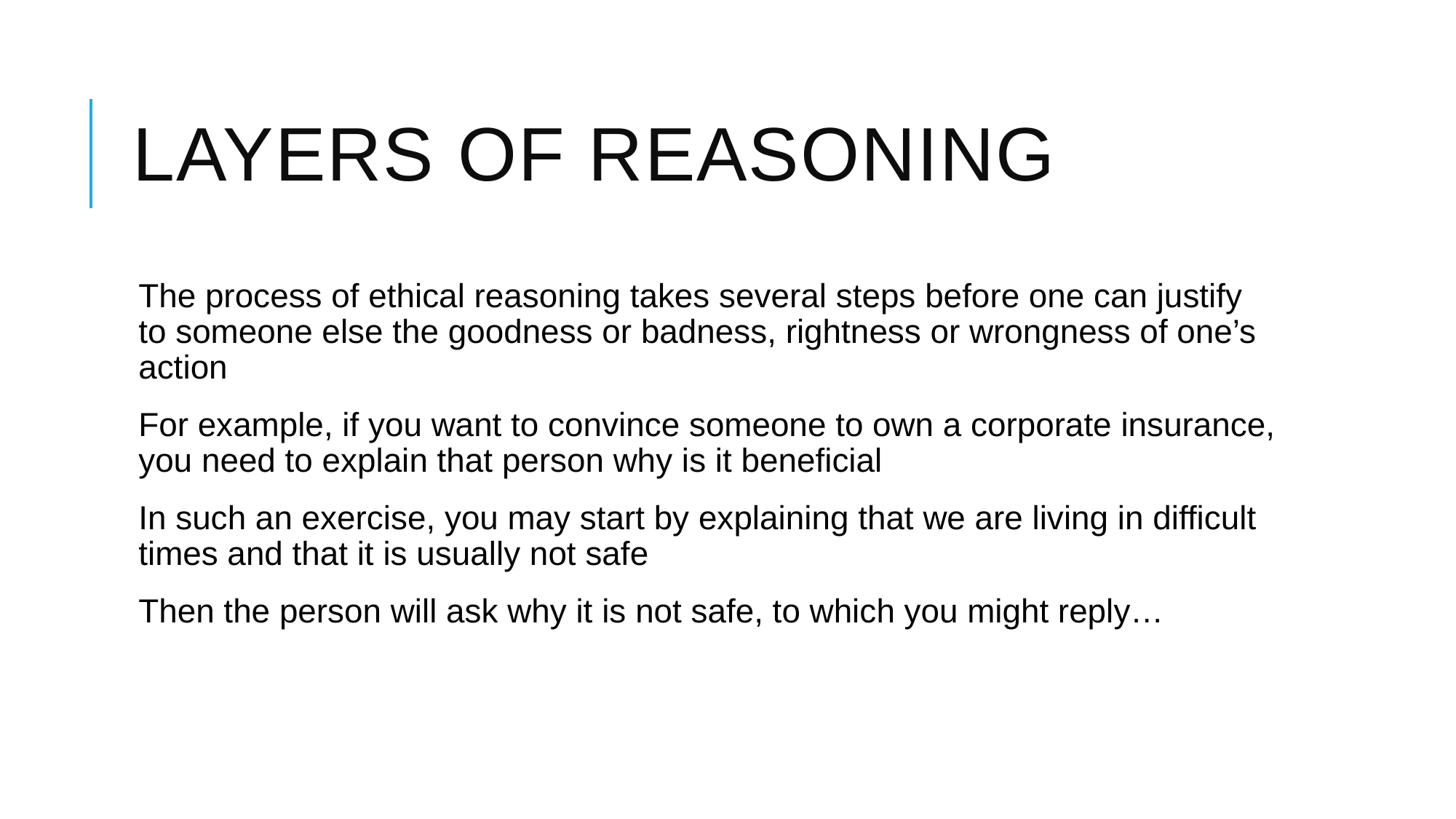

# Layers of Reasoning
The process of ethical reasoning takes several steps before one can justify to someone else the goodness or badness, rightness or wrongness of one’s action
For example, if you want to convince someone to own a corporate insurance, you need to explain that person why is it beneficial
In such an exercise, you may start by explaining that we are living in difficult times and that it is usually not safe
Then the person will ask why it is not safe, to which you might reply…